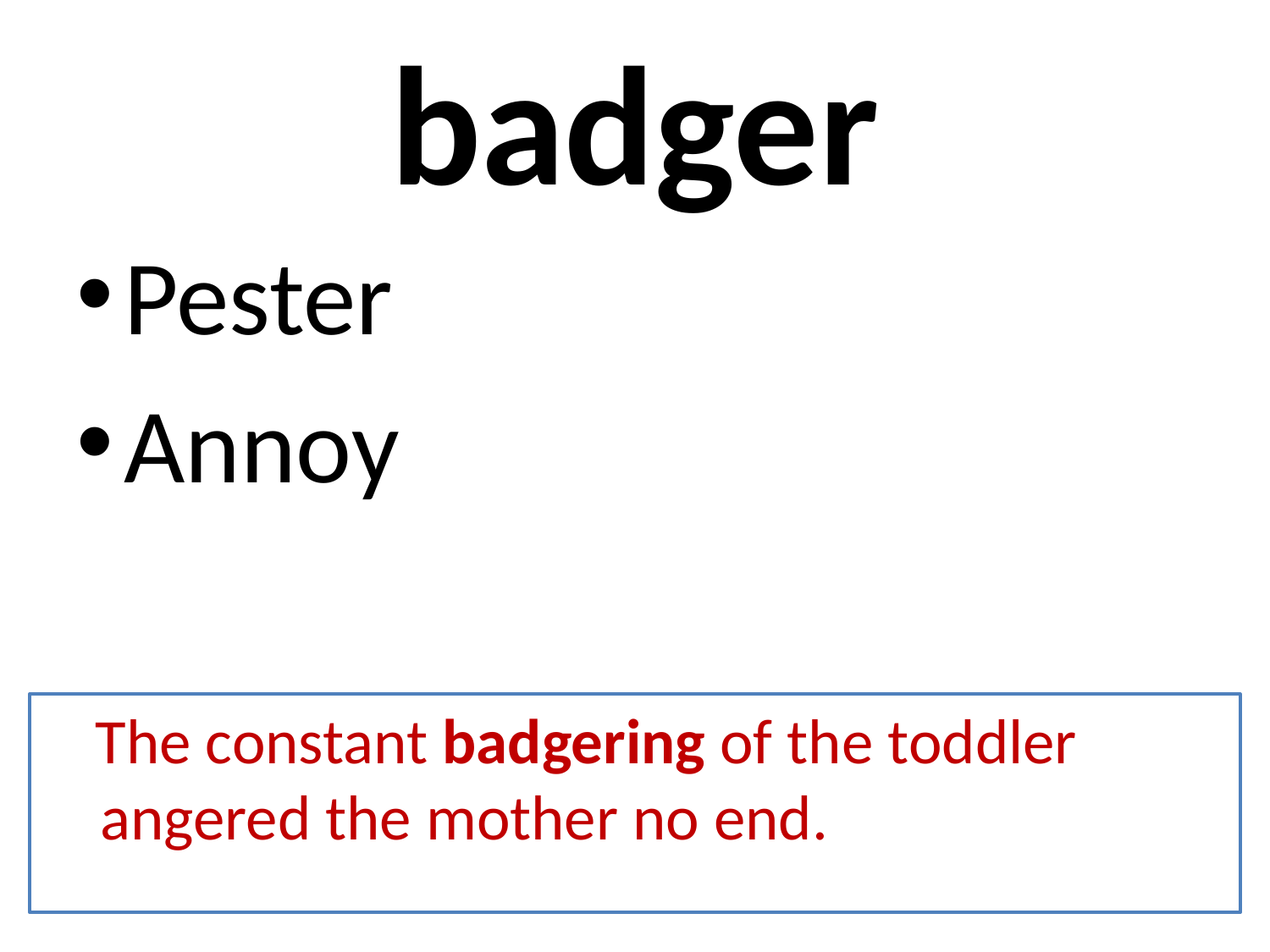

# badger
Pester
Annoy

   The constant badgering of the toddler angered the mother no end.